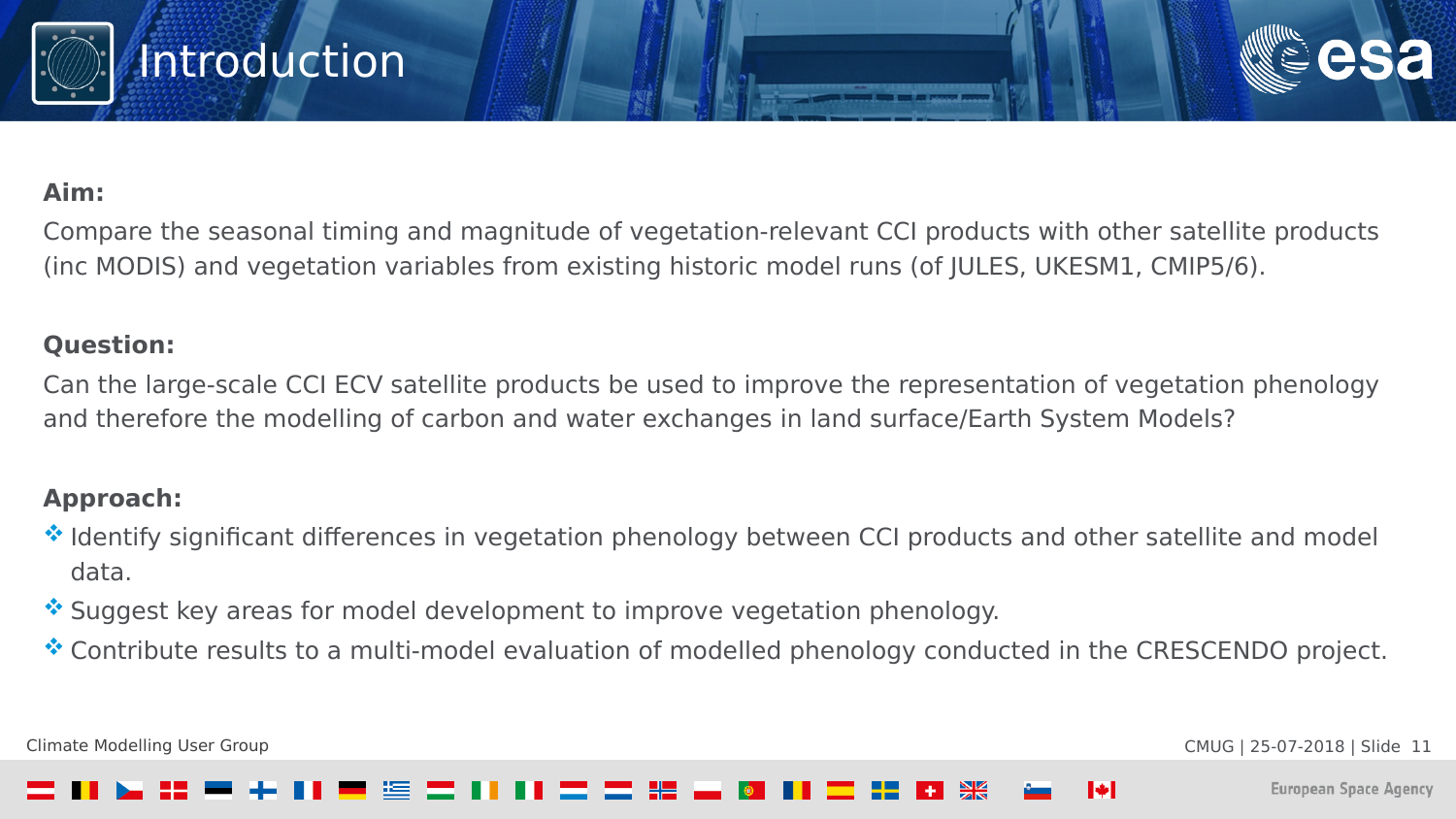

Introduction

Aim:
Compare the seasonal timing and magnitude of vegetation-relevant CCI products with other satellite products (inc MODIS) and vegetation variables from existing historic model runs (of JULES, UKESM1, CMIP5/6).

Question:
Can the large-scale CCI ECV satellite products be used to improve the representation of vegetation phenology and therefore the modelling of carbon and water exchanges in land surface/Earth System Models?

Approach:
Identify significant differences in vegetation phenology between CCI products and other satellite and model data.
Suggest key areas for model development to improve vegetation phenology.
Contribute results to a multi-model evaluation of modelled phenology conducted in the CRESCENDO project.